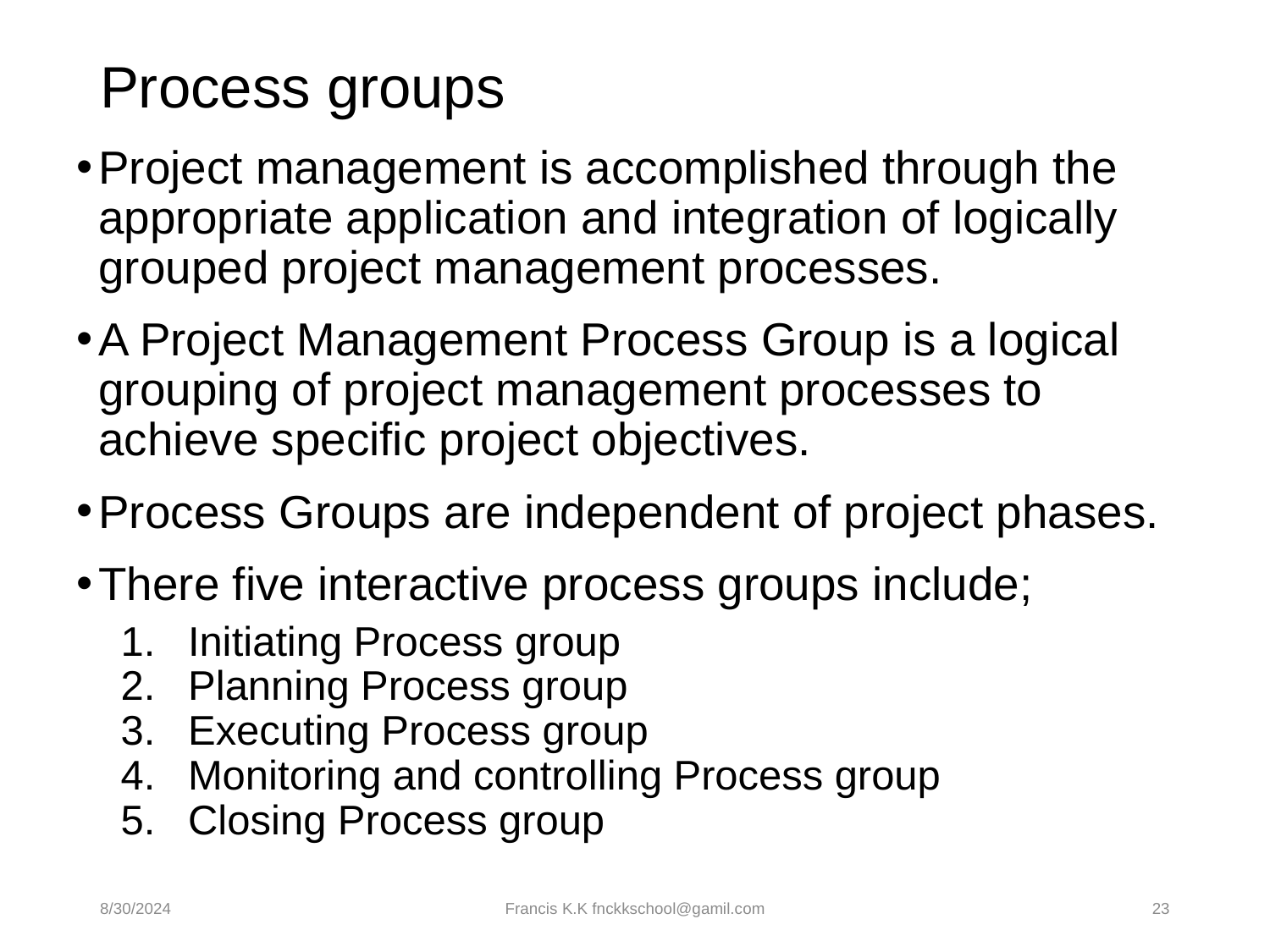

# Process groups
Project management is accomplished through the appropriate application and integration of logically grouped project management processes.
A Project Management Process Group is a logical grouping of project management processes to achieve specific project objectives.
Process Groups are independent of project phases.
There five interactive process groups include;
Initiating Process group
Planning Process group
Executing Process group
Monitoring and controlling Process group
Closing Process group
8/30/2024
Francis K.K fnckkschool@gamil.com
23